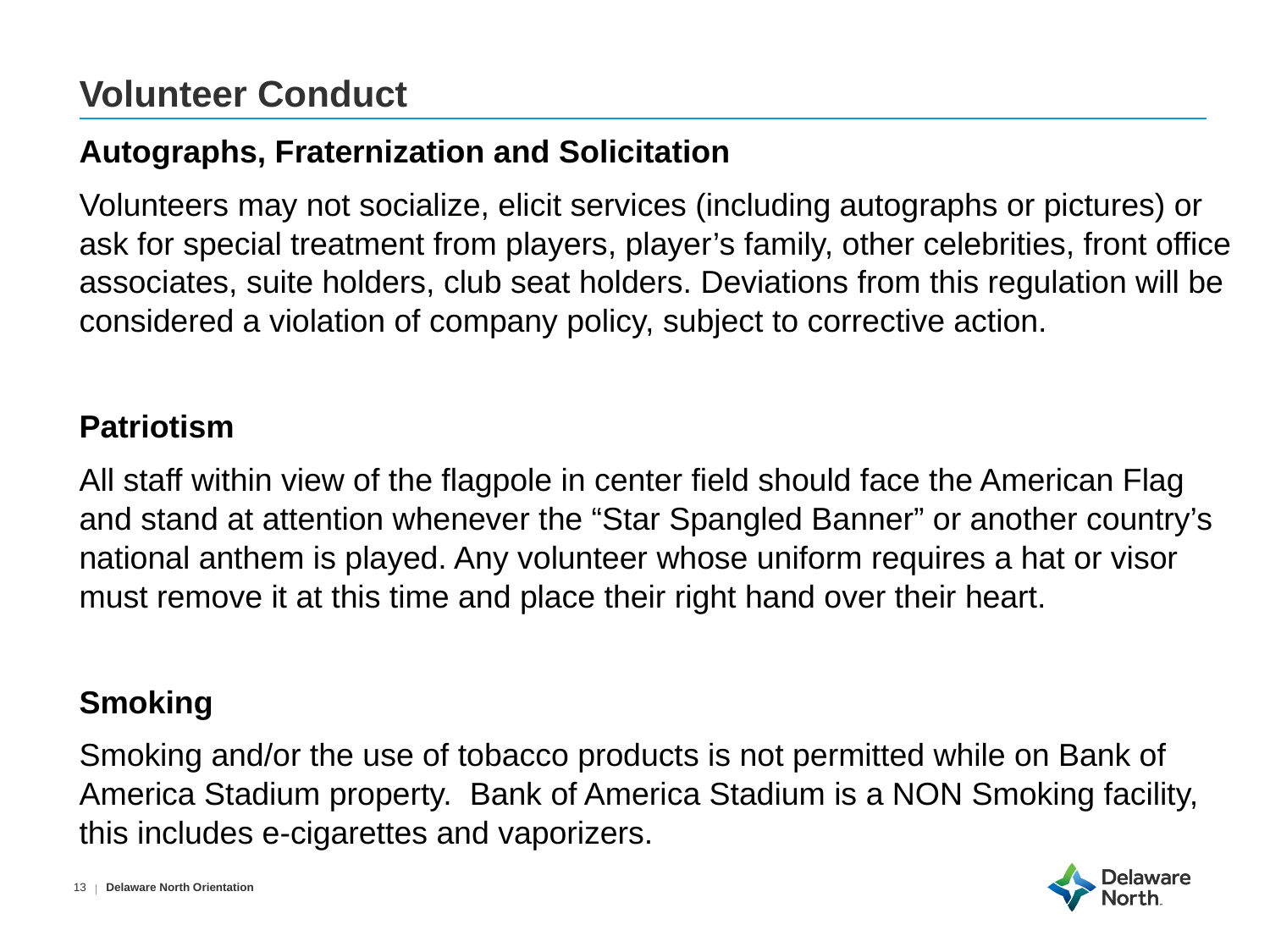

# Volunteer Conduct
Autographs, Fraternization and Solicitation
Volunteers may not socialize, elicit services (including autographs or pictures) or ask for special treatment from players, player’s family, other celebrities, front office associates, suite holders, club seat holders. Deviations from this regulation will be considered a violation of company policy, subject to corrective action.

Patriotism
All staff within view of the flagpole in center field should face the American Flag and stand at attention whenever the “Star Spangled Banner” or another country’s national anthem is played. Any volunteer whose uniform requires a hat or visor must remove it at this time and place their right hand over their heart.

Smoking
Smoking and/or the use of tobacco products is not permitted while on Bank of America Stadium property.  Bank of America Stadium is a NON Smoking facility, this includes e-cigarettes and vaporizers.

Delaware North Orientation